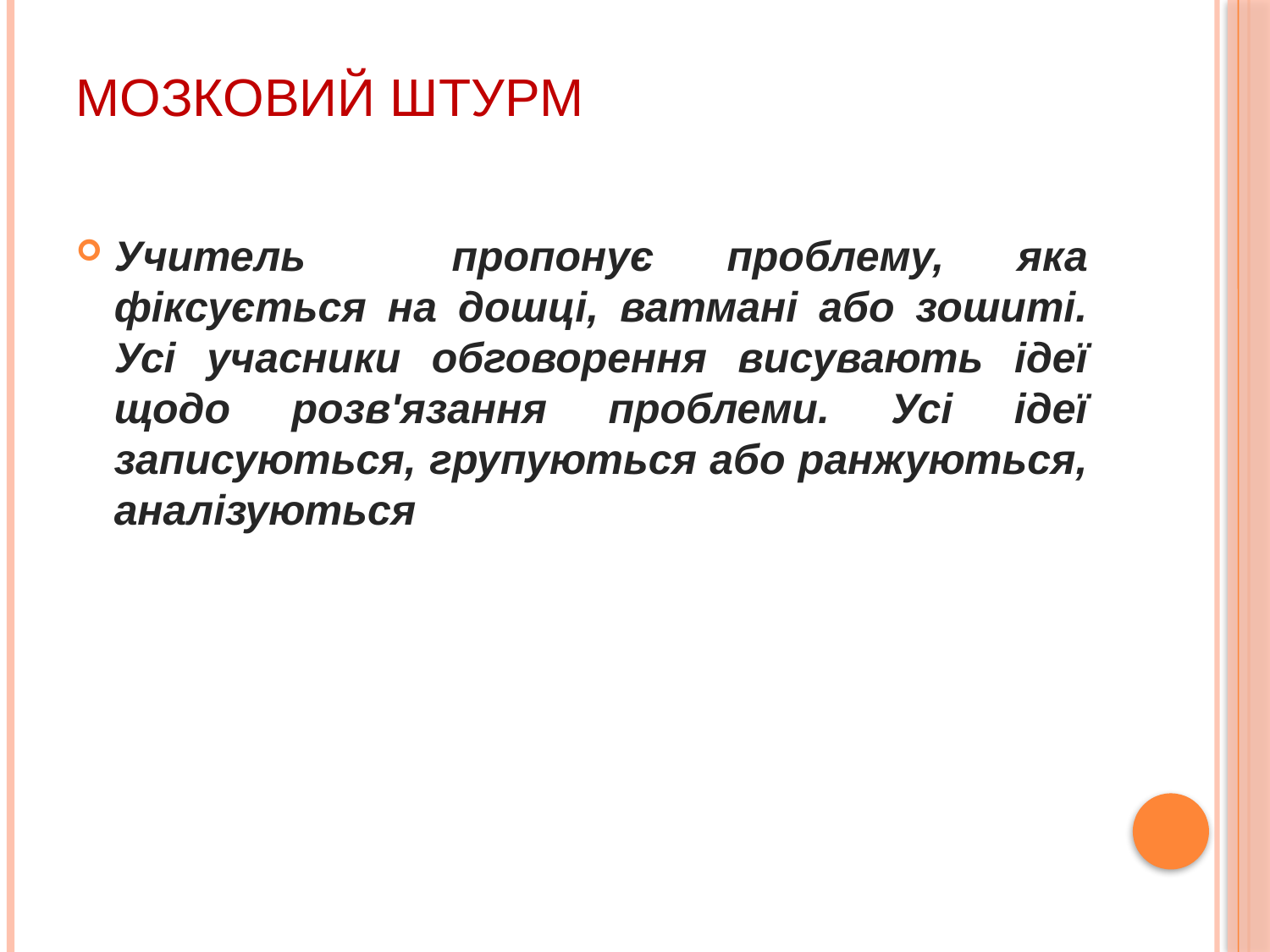

# Мозковий штурм
Учитель  пропонує проблему, яка фіксується на дошці, ватмані або зошиті. Усі учасники обговорення висувають ідеї щодо розв'язання проблеми. Усі ідеї записуються, групуються або ранжуються, аналізуються